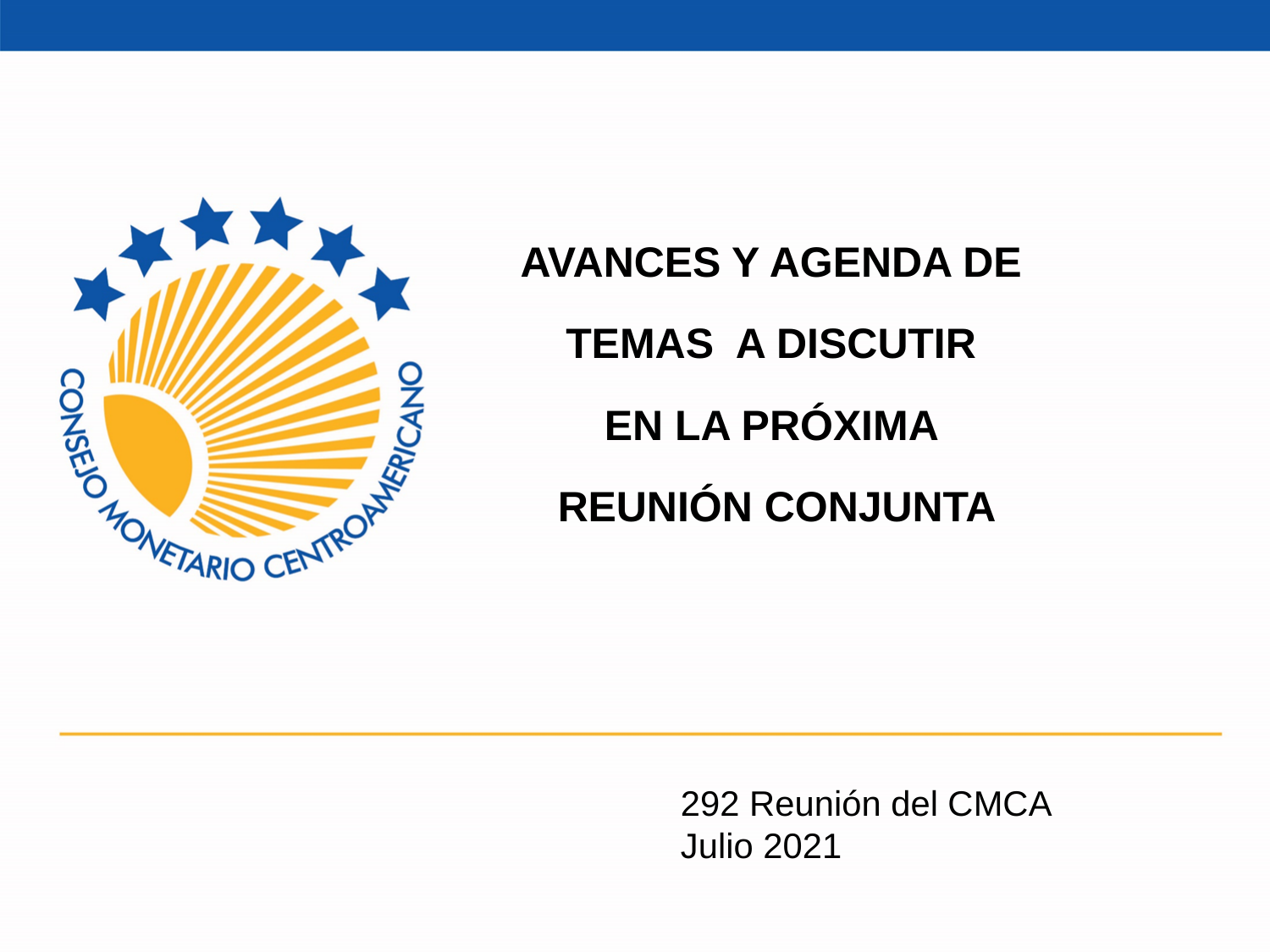

AVANCES Y AGENDA DE
TEMAS  A DISCUTIR
EN LA PRÓXIMA
REUNIÓN CONJUNTA
292 Reunión del CMCA
Julio 2021